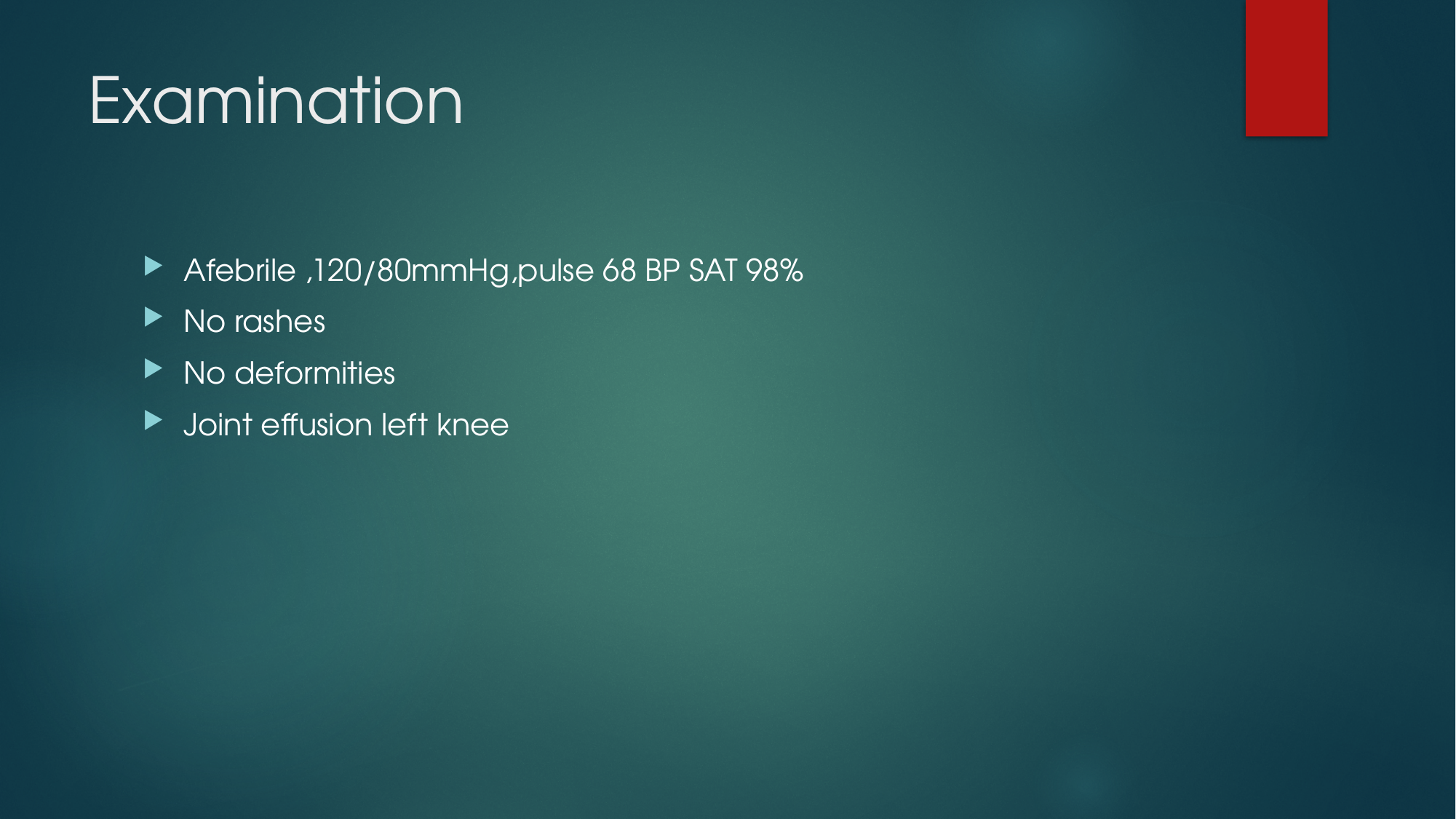

# Examination
Afebrile ,120/80mmHg,pulse 68 BP SAT 98%
No rashes
No deformities
Joint effusion left knee